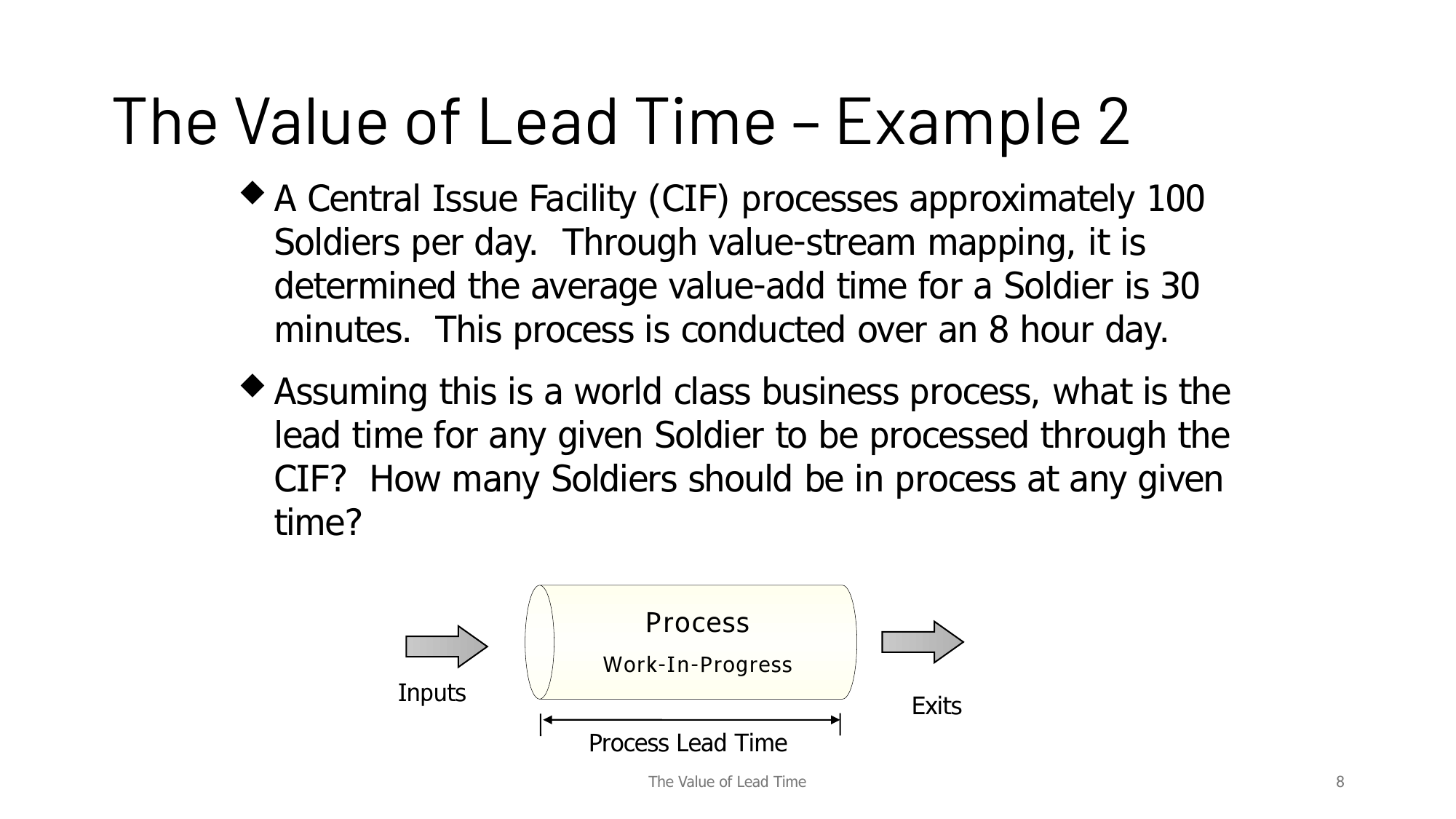

The Value of Lead Time – Example 2
A Central Issue Facility (CIF) processes approximately 100 Soldiers per day.  Through value-stream mapping, it is determined the average value-add time for a Soldier is 30 minutes.  This process is conducted over an 8 hour day.
Assuming this is a world class business process, what is the lead time for any given Soldier to be processed through the CIF?  How many Soldiers should be in process at any given time?
Process
Work-In-Progress
Process

WIP
Inputs
Exits

Process Lead Time
8
The Value of Lead Time